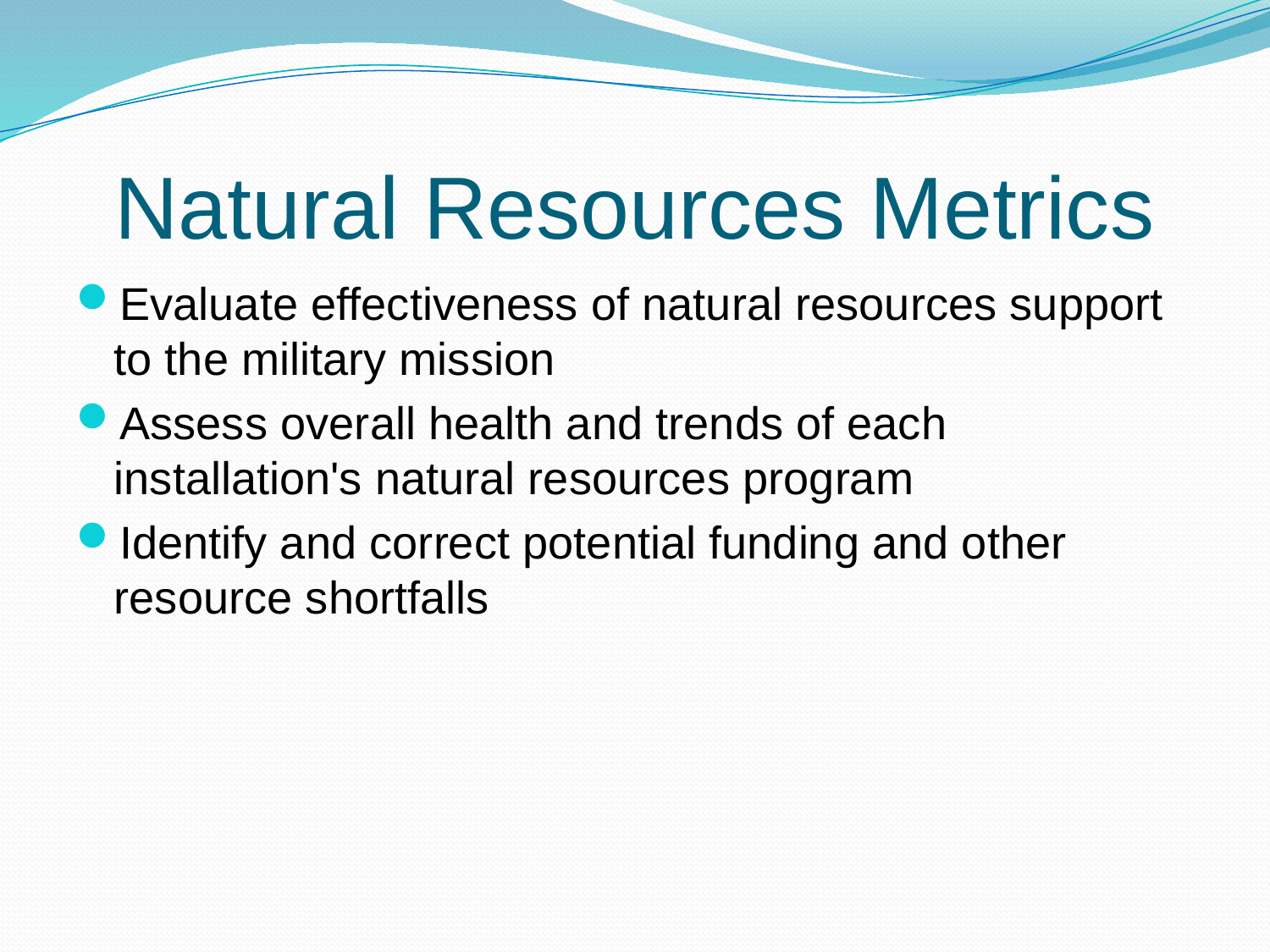

# Natural Resources Metrics
Evaluate effectiveness of natural resources support to the military mission
Assess overall health and trends of each installation's natural resources program
Identify and correct potential funding and other resource shortfalls